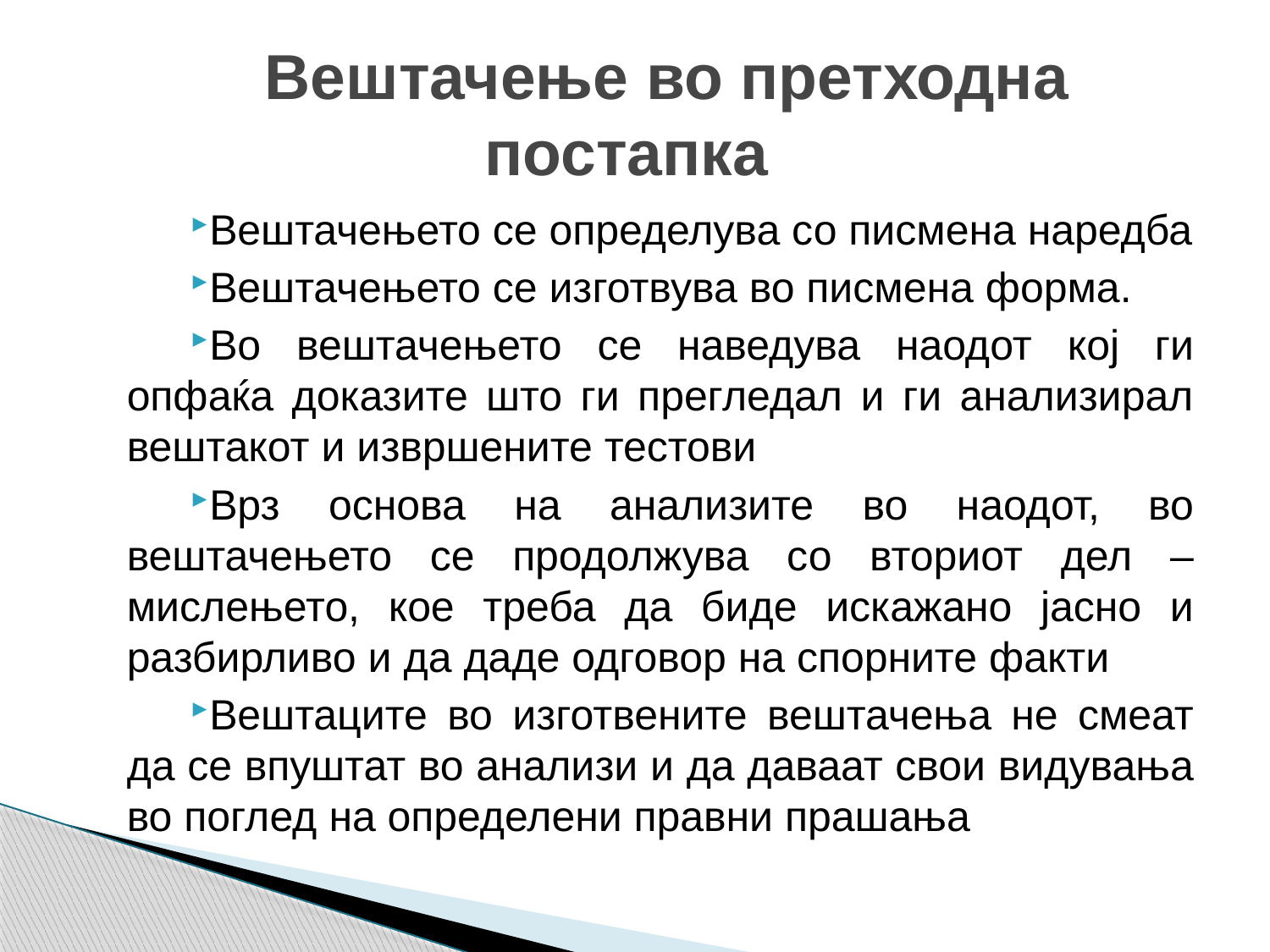

# Вештачење во претходна постапка
Вештачењето се определува со писмена наредба
Вештачењето се изготвува во писмена форма.
Во вештачењето се наведува наодот кој ги опфаќа доказите што ги прегледал и ги анализирал вештакот и извршените тестови
Врз основа на анализите во наодот, во вештачењето се продолжува со вториот дел – мислењето, кое треба да биде искажано јасно и разбирливо и да даде одговор на спорните факти
Вештаците во изготвените вештачења не смеат да се впуштат во анализи и да даваат свои видувања во поглед на определени правни прашања